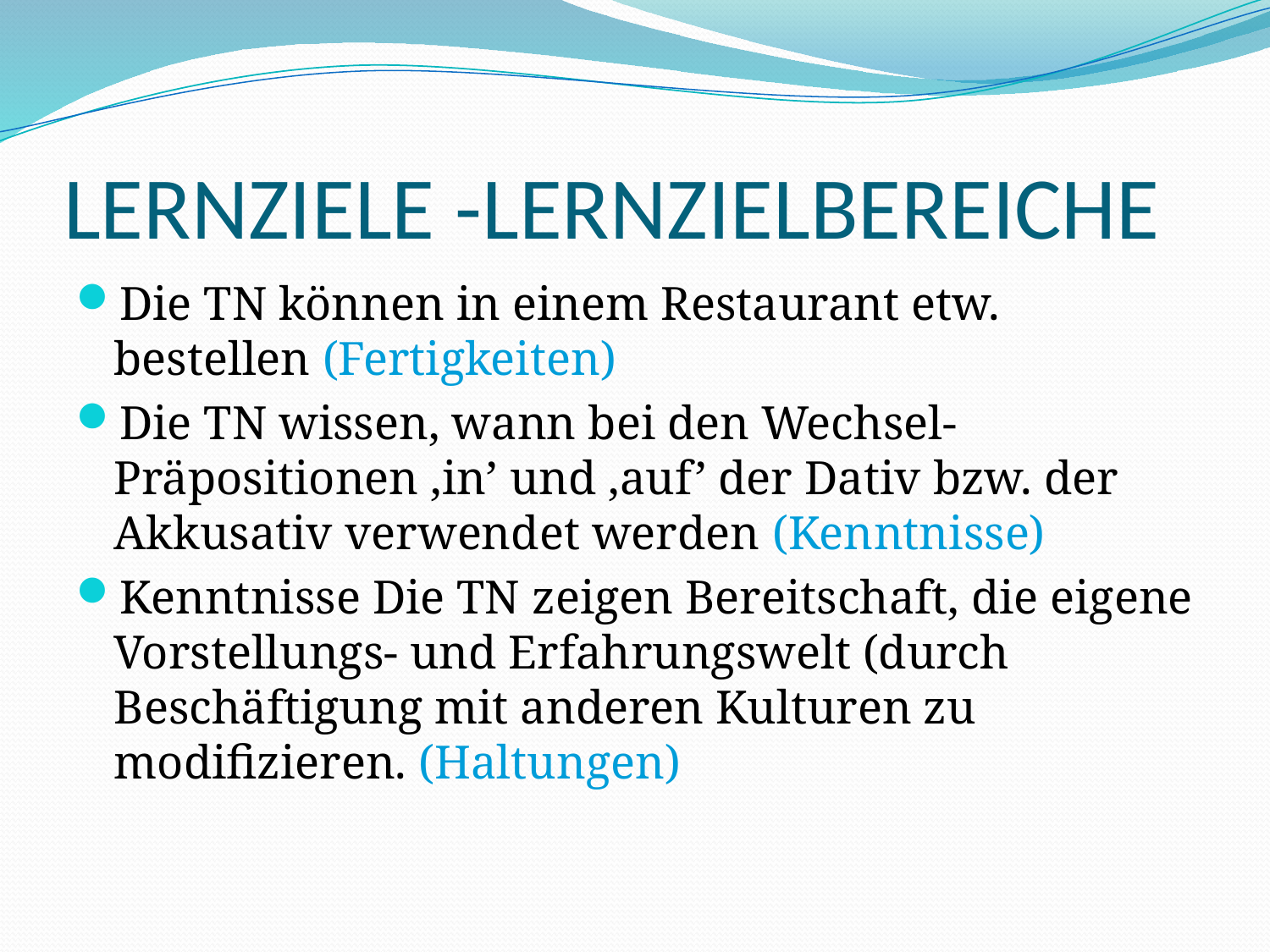

# LERNZIELE -LERNZIELBEREICHE
Die TN können in einem Restaurant etw. bestellen (Fertigkeiten)
Die TN wissen, wann bei den Wechsel-Präpositionen ‚in’ und ‚auf’ der Dativ bzw. der Akkusativ verwendet werden (Kenntnisse)
Kenntnisse Die TN zeigen Bereitschaft, die eigene Vorstellungs- und Erfahrungswelt (durch Beschäftigung mit anderen Kulturen zu modifizieren. (Haltungen)